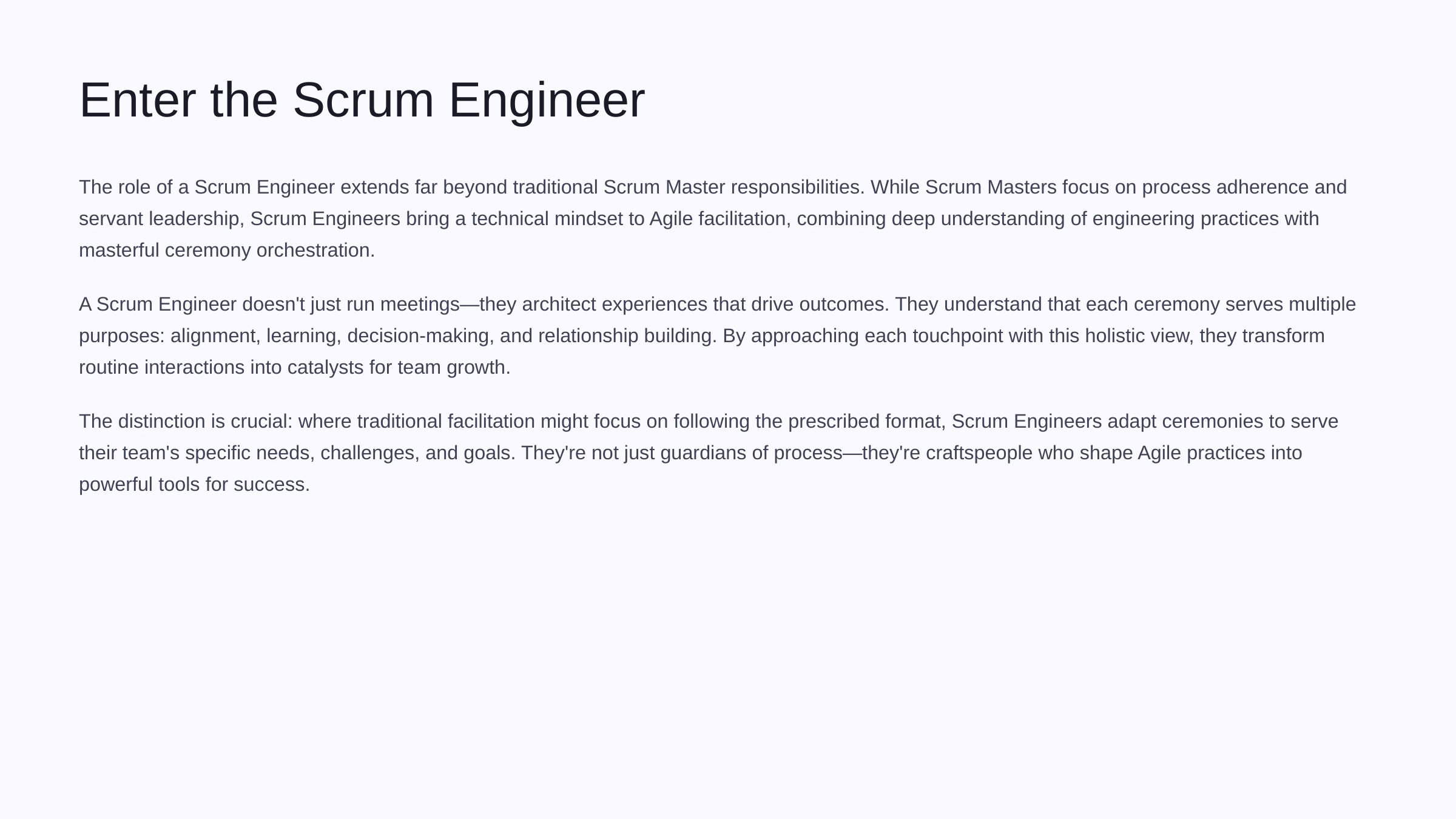

Enter the Scrum Engineer
The role of a Scrum Engineer extends far beyond traditional Scrum Master responsibilities. While Scrum Masters focus on process adherence and servant leadership, Scrum Engineers bring a technical mindset to Agile facilitation, combining deep understanding of engineering practices with masterful ceremony orchestration.
A Scrum Engineer doesn't just run meetings—they architect experiences that drive outcomes. They understand that each ceremony serves multiple purposes: alignment, learning, decision-making, and relationship building. By approaching each touchpoint with this holistic view, they transform routine interactions into catalysts for team growth.
The distinction is crucial: where traditional facilitation might focus on following the prescribed format, Scrum Engineers adapt ceremonies to serve their team's specific needs, challenges, and goals. They're not just guardians of process—they're craftspeople who shape Agile practices into powerful tools for success.